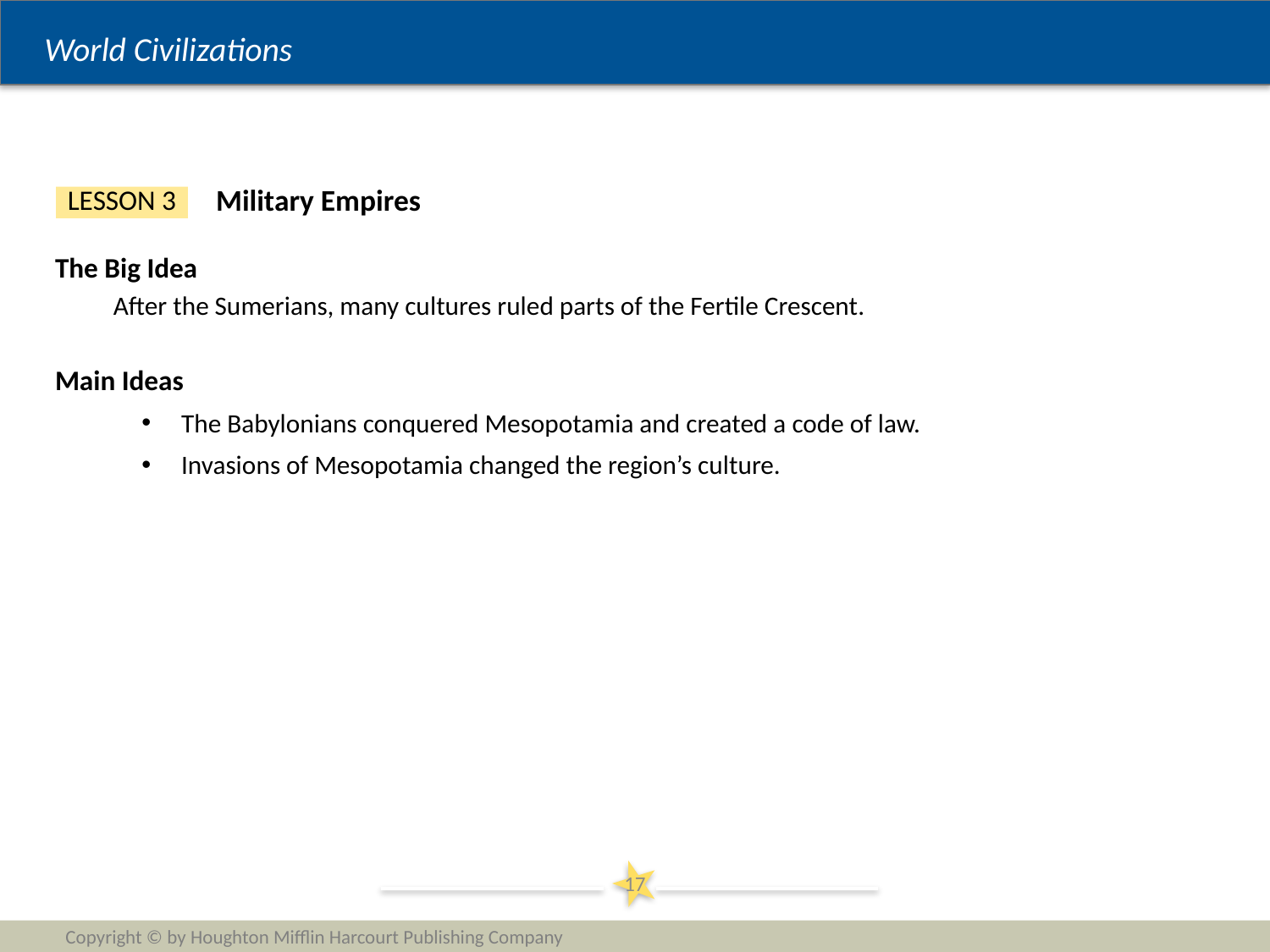

Military Empires
LESSON 3
The Big Idea
After the Sumerians, many cultures ruled parts of the Fertile Crescent.
Main Ideas
The Babylonians conquered Mesopotamia and created a code of law.
Invasions of Mesopotamia changed the region’s culture.

17
Copyright © by Houghton Mifflin Harcourt Publishing Company